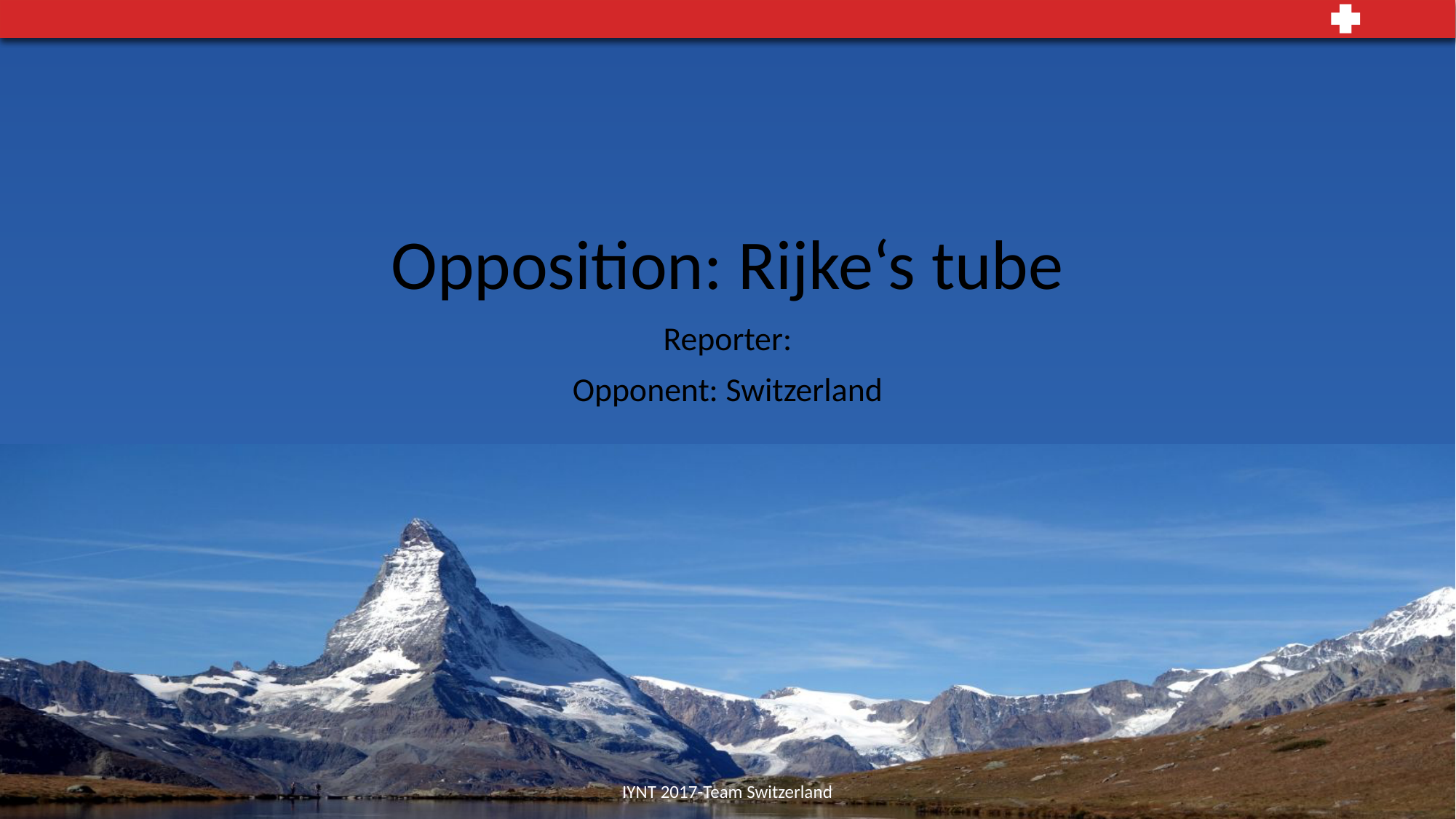

# Opposition: Rijke‘s tube
Reporter:
Opponent: Switzerland
IYNT 2017-Team Switzerland